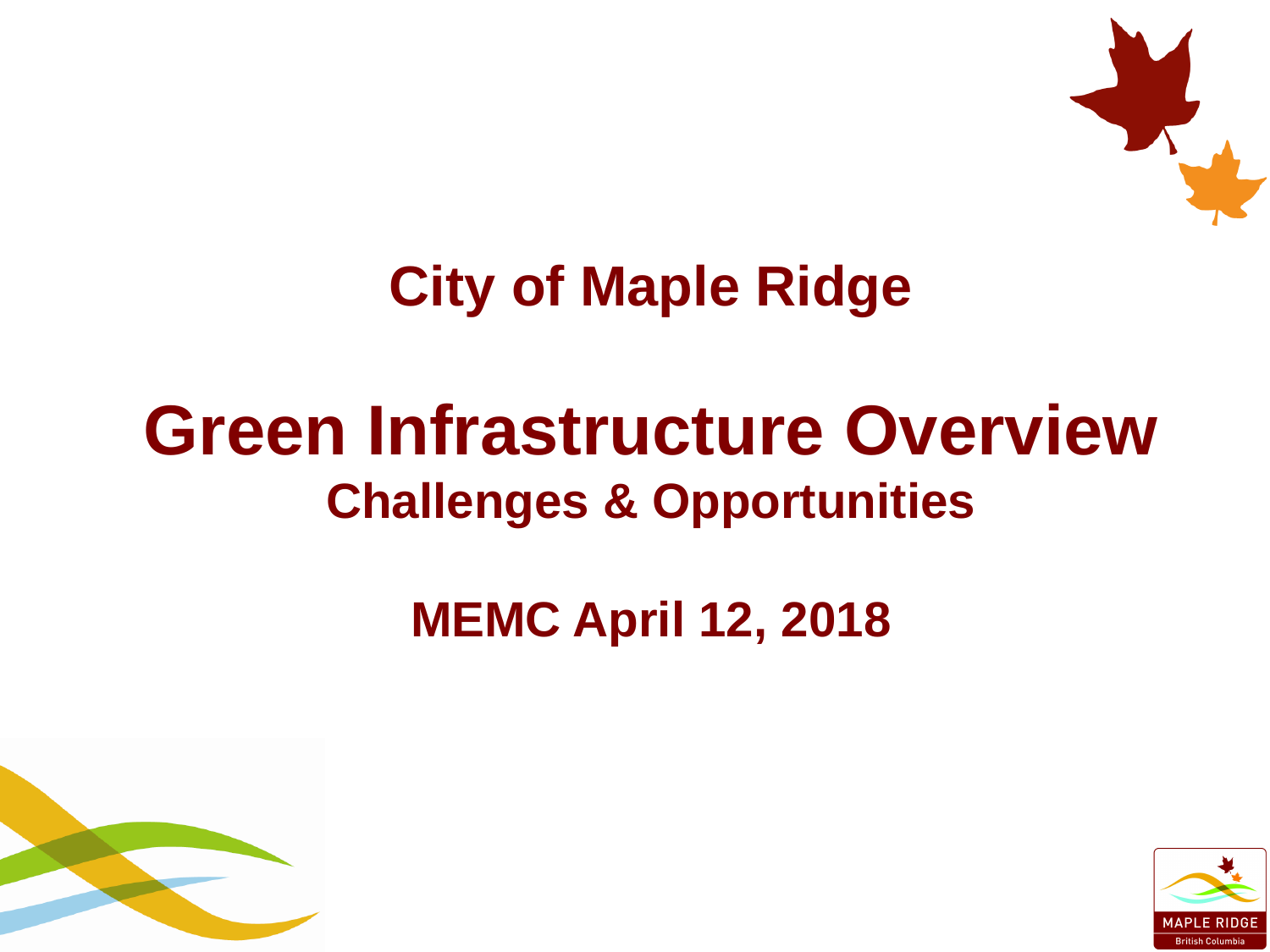

# City of Maple Ridge Green Infrastructure Overview Challenges & Opportunities MEMC April 12, 2018